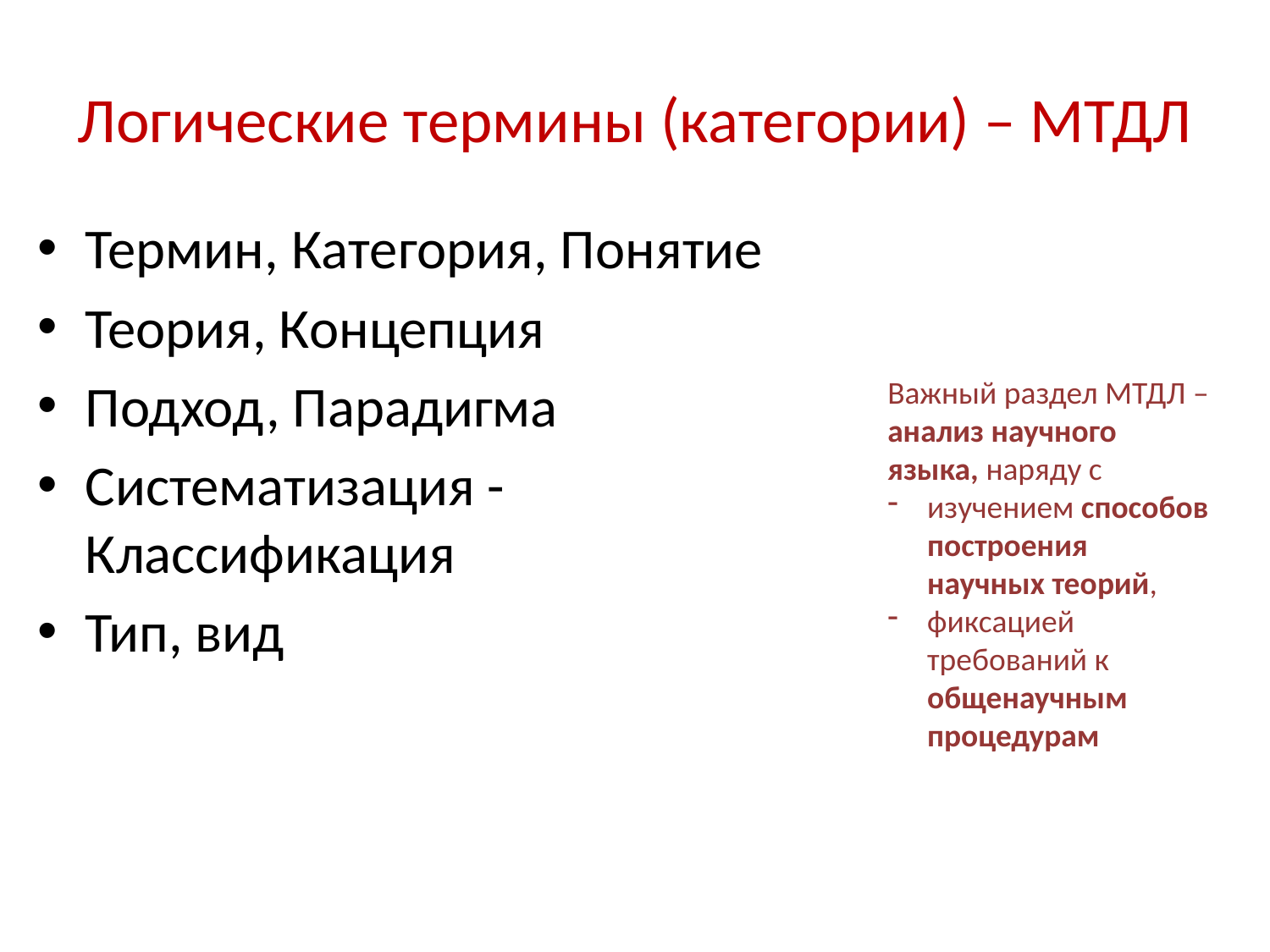

# Логические термины (категории) – МТДЛ
Термин, Категория, Понятие
Теория, Концепция
Подход, Парадигма
Систематизация - Классификация
Тип, вид

Важный раздел МТДЛ – анализ научного языка, наряду с
изучением способов построения научных теорий,
фиксацией требований к  общенаучным процедурам